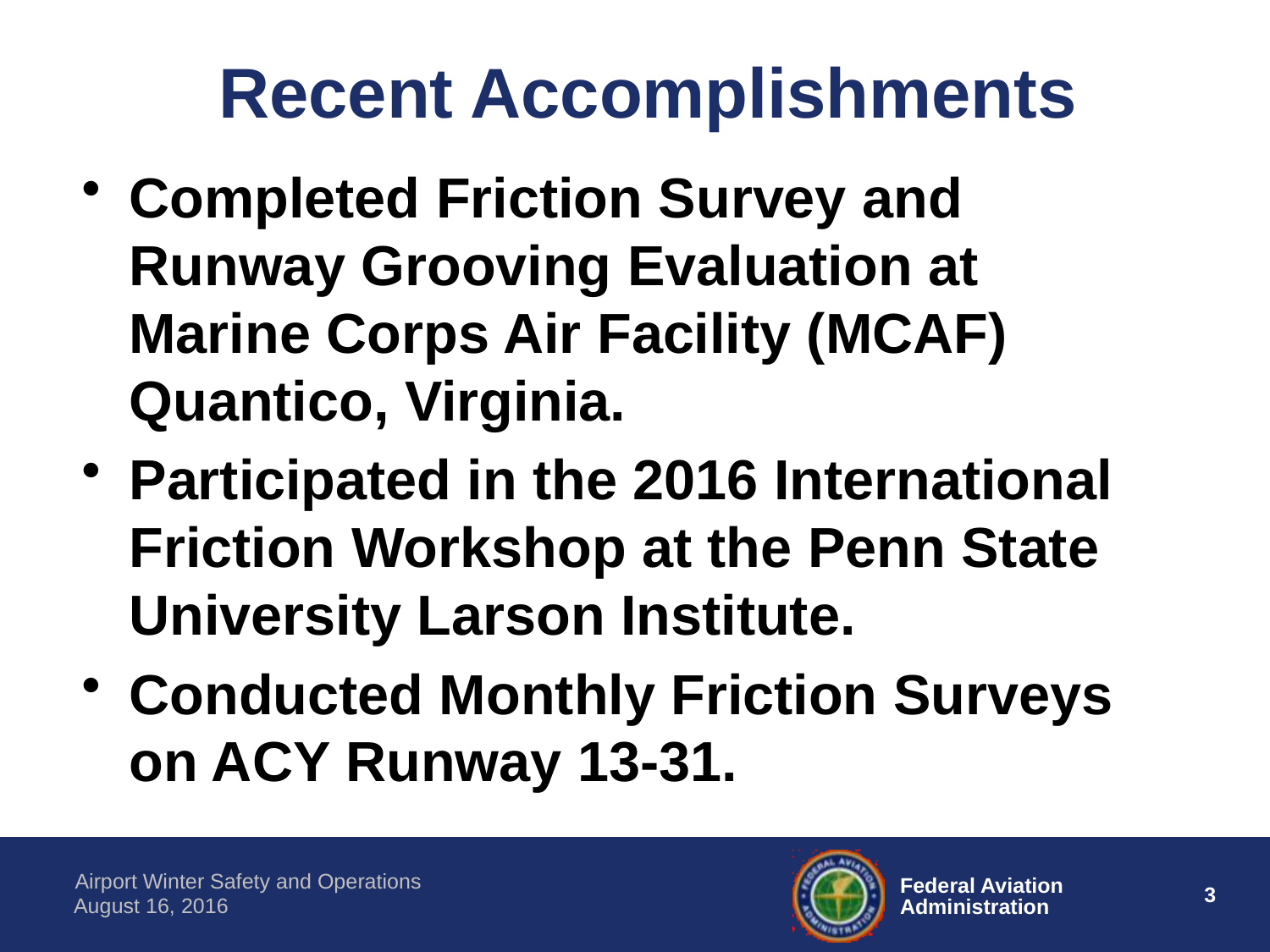

# Recent Accomplishments
Completed Friction Survey and Runway Grooving Evaluation at Marine Corps Air Facility (MCAF) Quantico, Virginia.
Participated in the 2016 International Friction Workshop at the Penn State University Larson Institute.
Conducted Monthly Friction Surveys on ACY Runway 13-31.